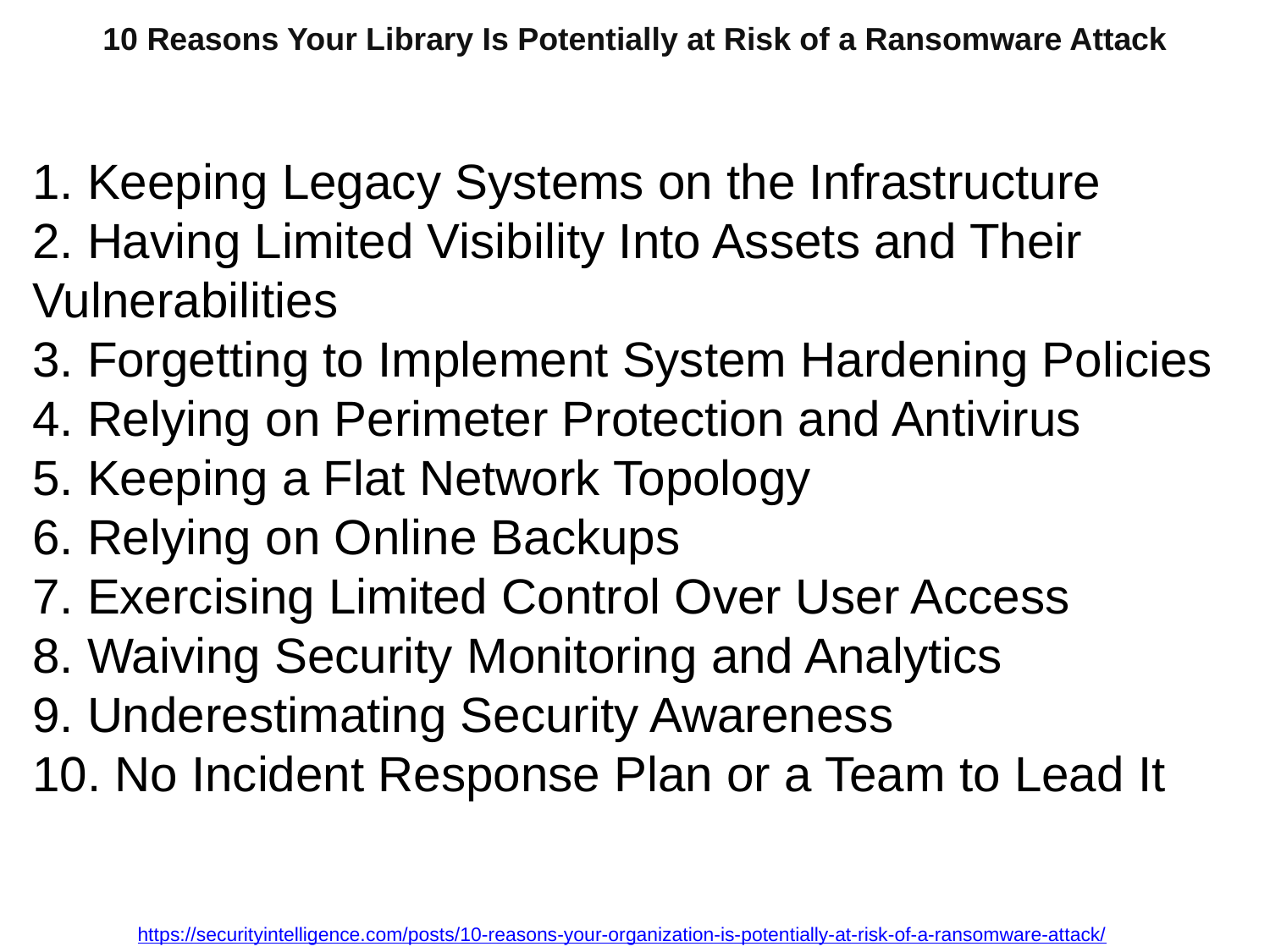

10 Reasons Your Library Is Potentially at Risk of a Ransomware Attack
1. Keeping Legacy Systems on the Infrastructure
2. Having Limited Visibility Into Assets and Their Vulnerabilities
3. Forgetting to Implement System Hardening Policies
4. Relying on Perimeter Protection and Antivirus
5. Keeping a Flat Network Topology
6. Relying on Online Backups
7. Exercising Limited Control Over User Access
8. Waiving Security Monitoring and Analytics
9. Underestimating Security Awareness
10. No Incident Response Plan or a Team to Lead It
https://securityintelligence.com/posts/10-reasons-your-organization-is-potentially-at-risk-of-a-ransomware-attack/